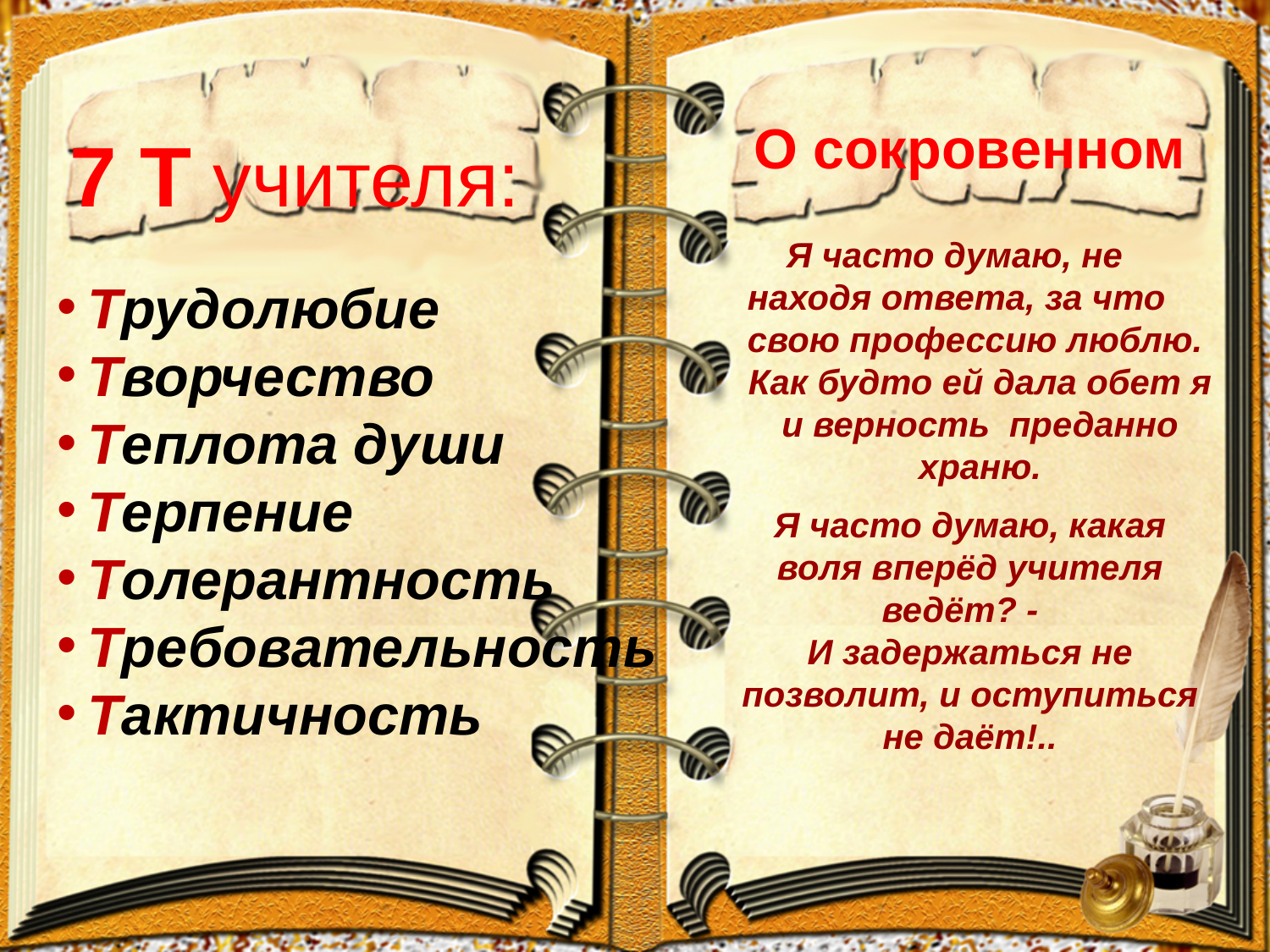

О сокровенном
7 Т учителя:
    Я часто думаю, не находя ответа, за что свою профессию люблю.
Как будто ей дала обет я и верность  преданно храню.
Трудолюбие
Творчество
Теплота души
Терпение
Толерантность
Требовательность
Тактичность
Я часто думаю, какая воля вперёд учителя ведёт? -
И задержаться не позволит, и оступиться не даёт!..